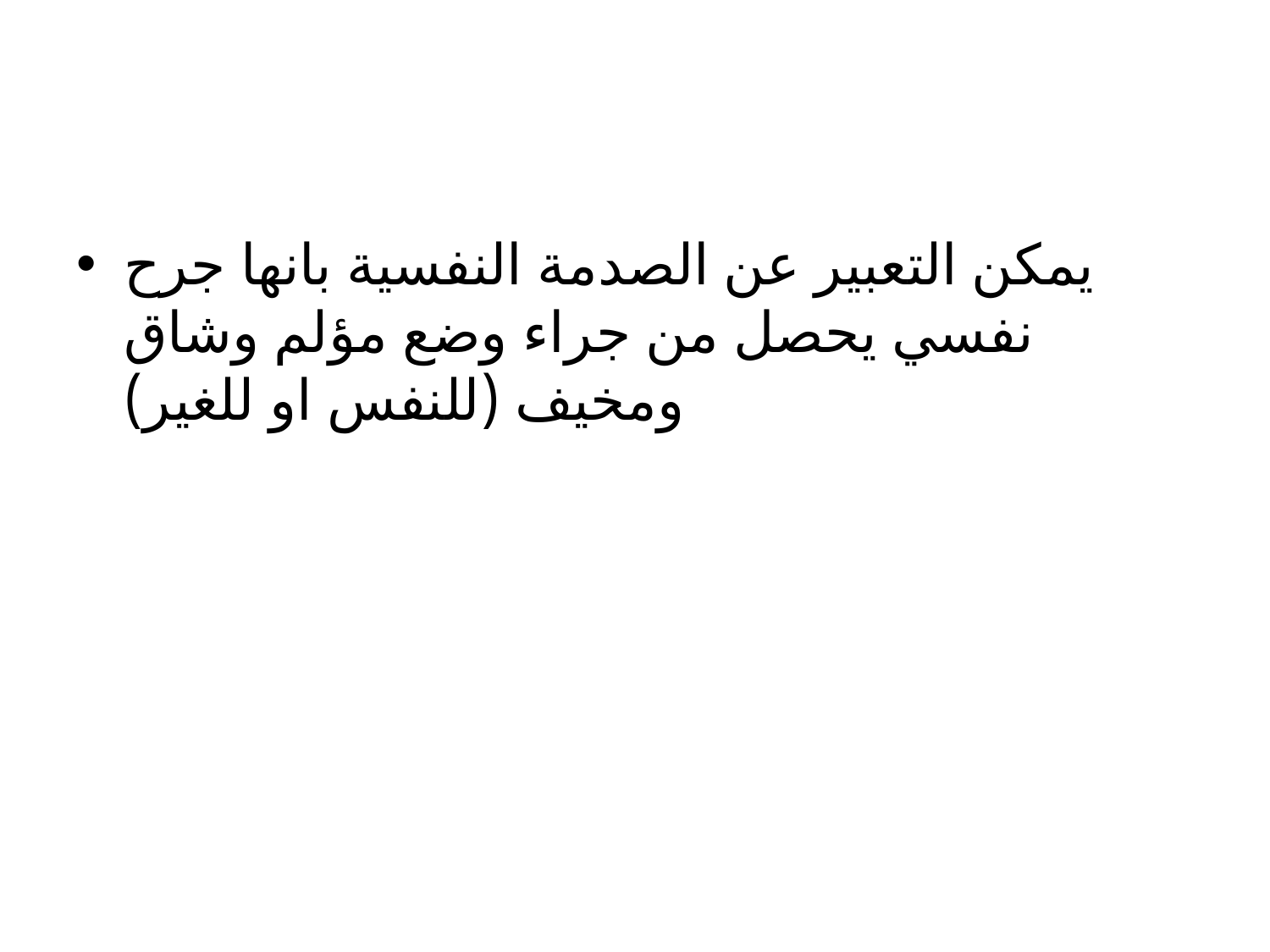

#
يمكن التعبير عن الصدمة النفسية بانها جرح نفسي يحصل من جراء وضع مؤلم وشاق ومخيف (للنفس او للغير)